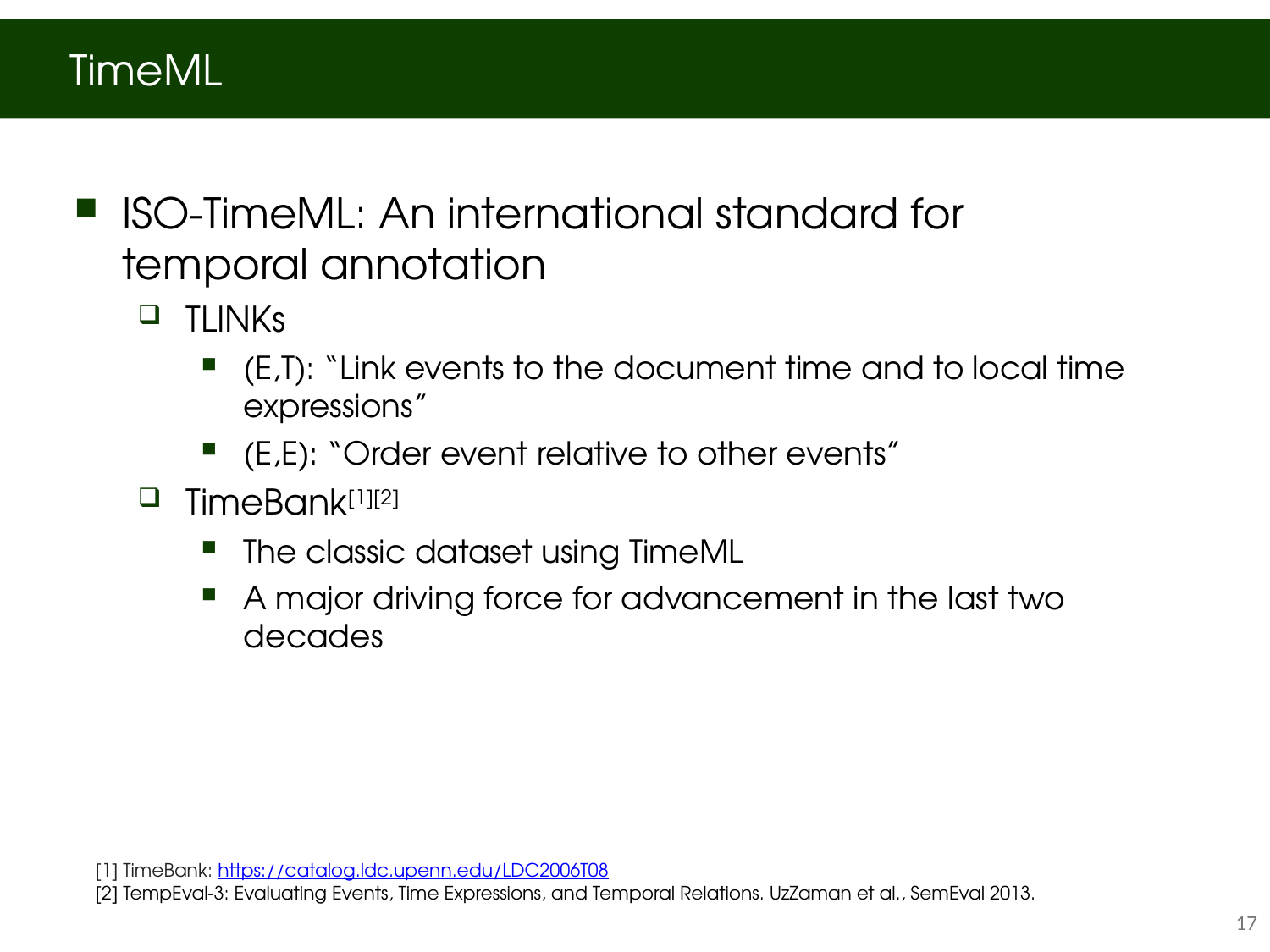

# TimeML
ISO-TimeML: An international standard for
temporal annotation
TLINKs
(E,T): “Link events to the document time and to local time expressions”
(E,E): “Order event relative to other events”
TimeBank[1][2]
The classic dataset using TimeML
A major driving force for advancement in the last two decades

[1] TimeBank: https://catalog.ldc.upenn.edu/LDC2006T08
[2] TempEval-3: Evaluating Events, Time Expressions, and Temporal Relations. UzZaman et al., SemEval 2013.
17